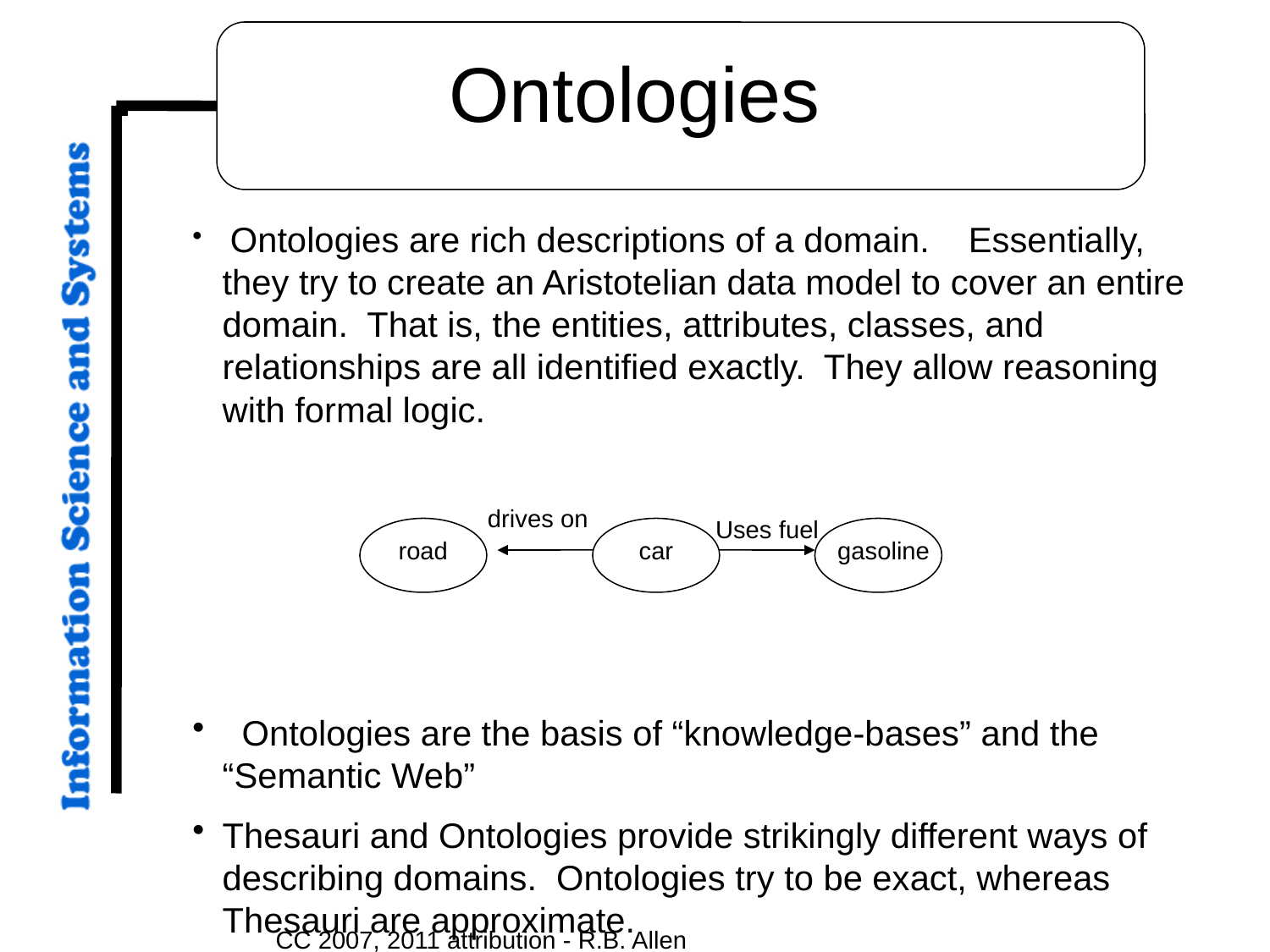

# Ontologies

 Ontologies are rich descriptions of a domain.    Essentially, they try to create an Aristotelian data model to cover an entire domain.  That is, the entities, attributes, classes, and relationships are all identified exactly.  They allow reasoning with formal logic.

  Ontologies are the basis of “knowledge-bases” and the “Semantic Web”
Thesauri and Ontologies provide strikingly different ways of describing domains.  Ontologies try to be exact, whereas Thesauri are approximate.

 drives on
Uses fuel

road
car
gasoline

CC 2007, 2011 attribution - R.B. Allen